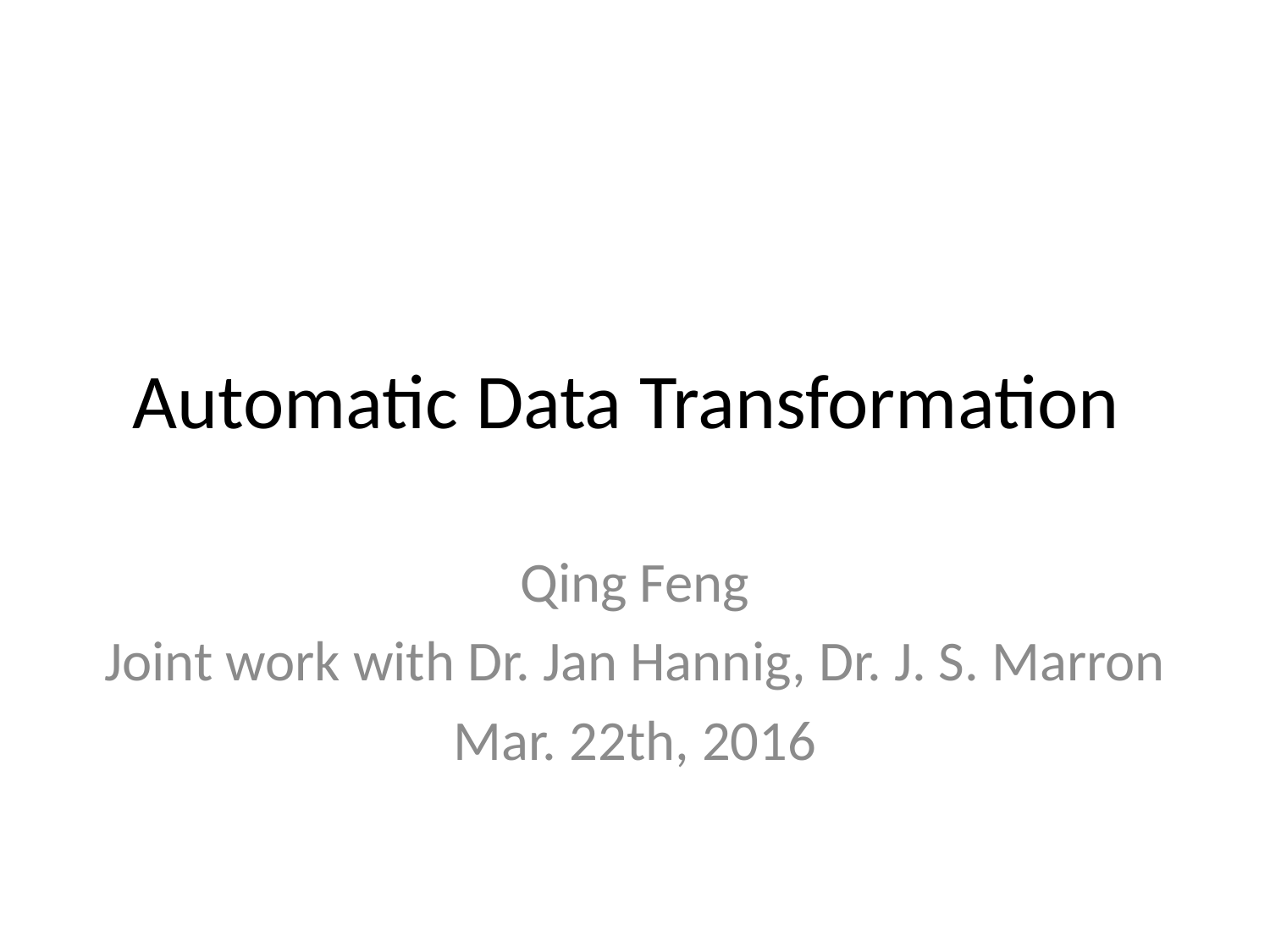

# Automatic Data Transformation
Qing Feng
Joint work with Dr. Jan Hannig, Dr. J. S. Marron
Mar. 22th, 2016